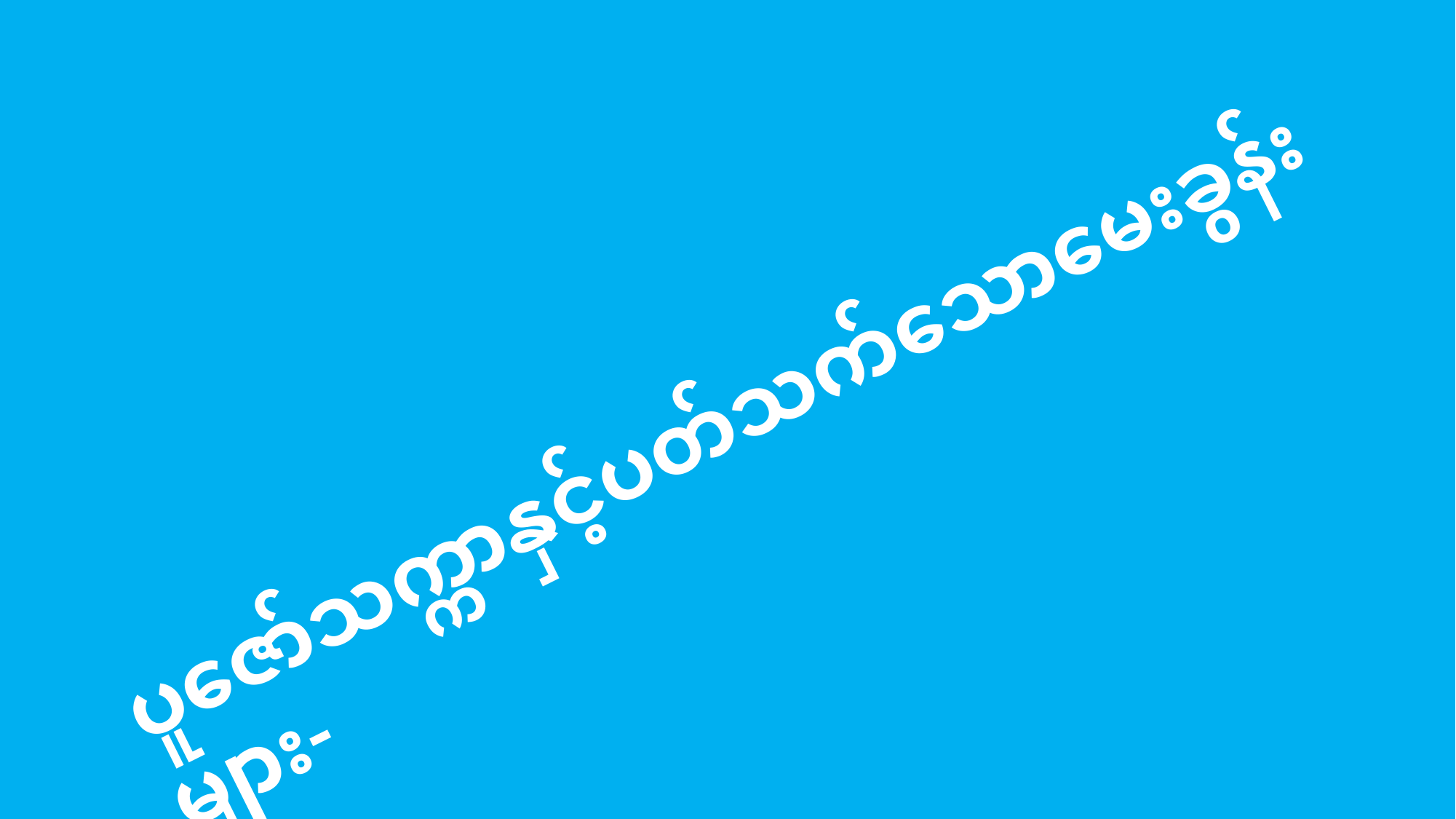

ပူဇော်သက္ကာနှင့်ပတ်သက်သောမေးခွန်းများ-